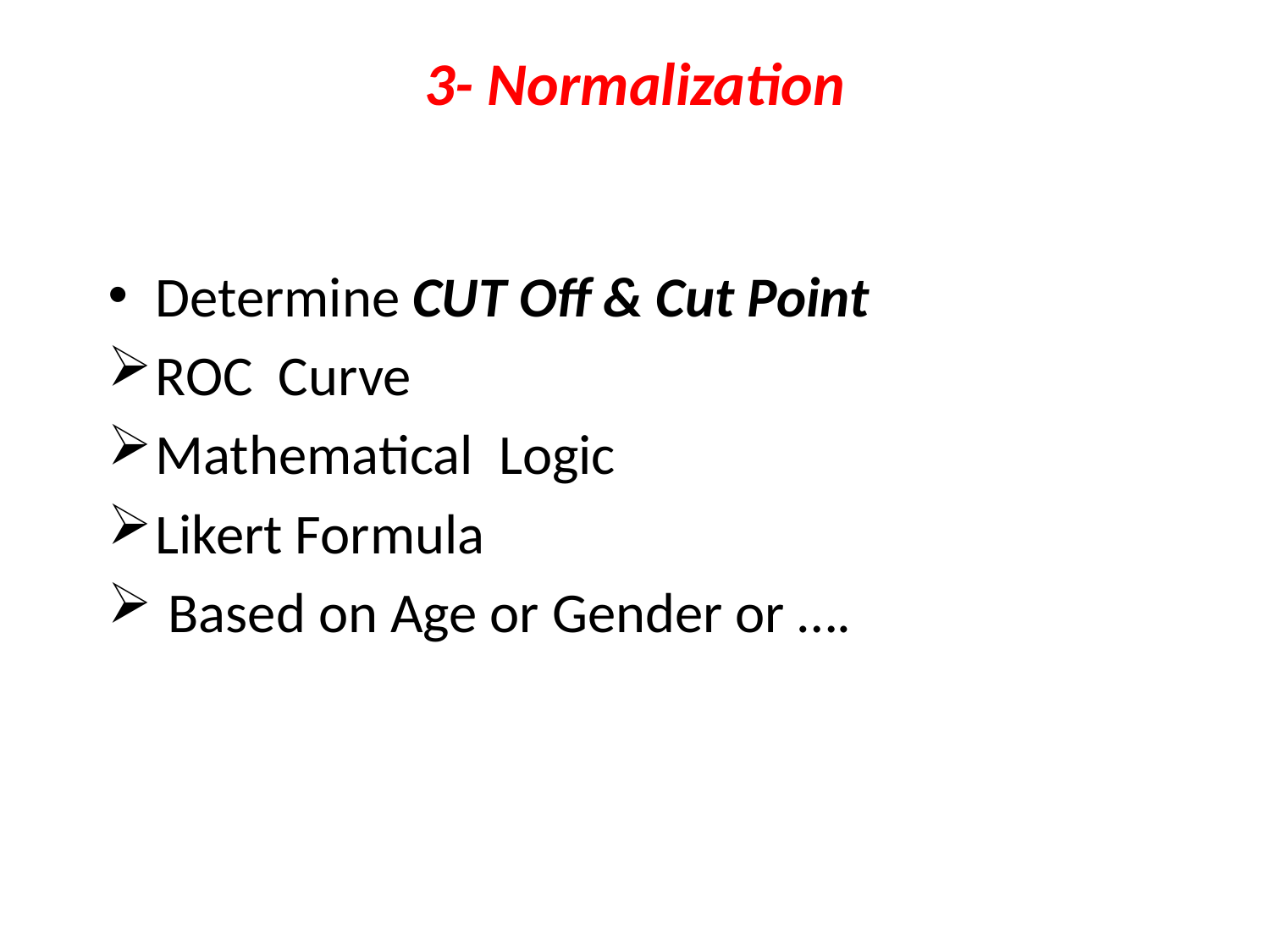

# 3- Normalization
Determine CUT Off & Cut Point
ROC  Curve
Mathematical  Logic
Likert Formula
 Based on Age or Gender or ….